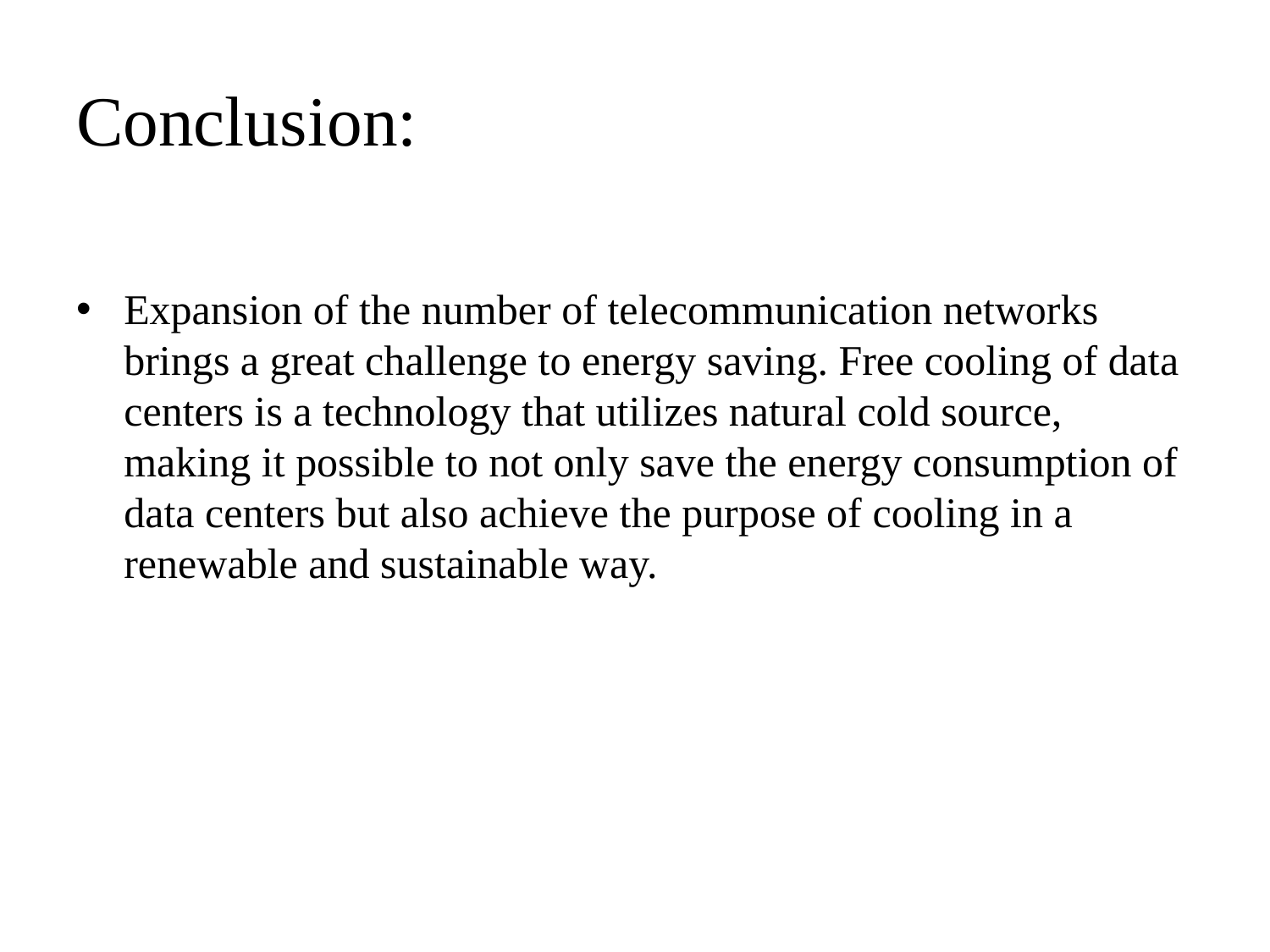

# Conclusion:
Expansion of the number of telecommunication networks brings a great challenge to energy saving. Free cooling of data centers is a technology that utilizes natural cold source, making it possible to not only save the energy consumption of data centers but also achieve the purpose of cooling in a renewable and sustainable way.